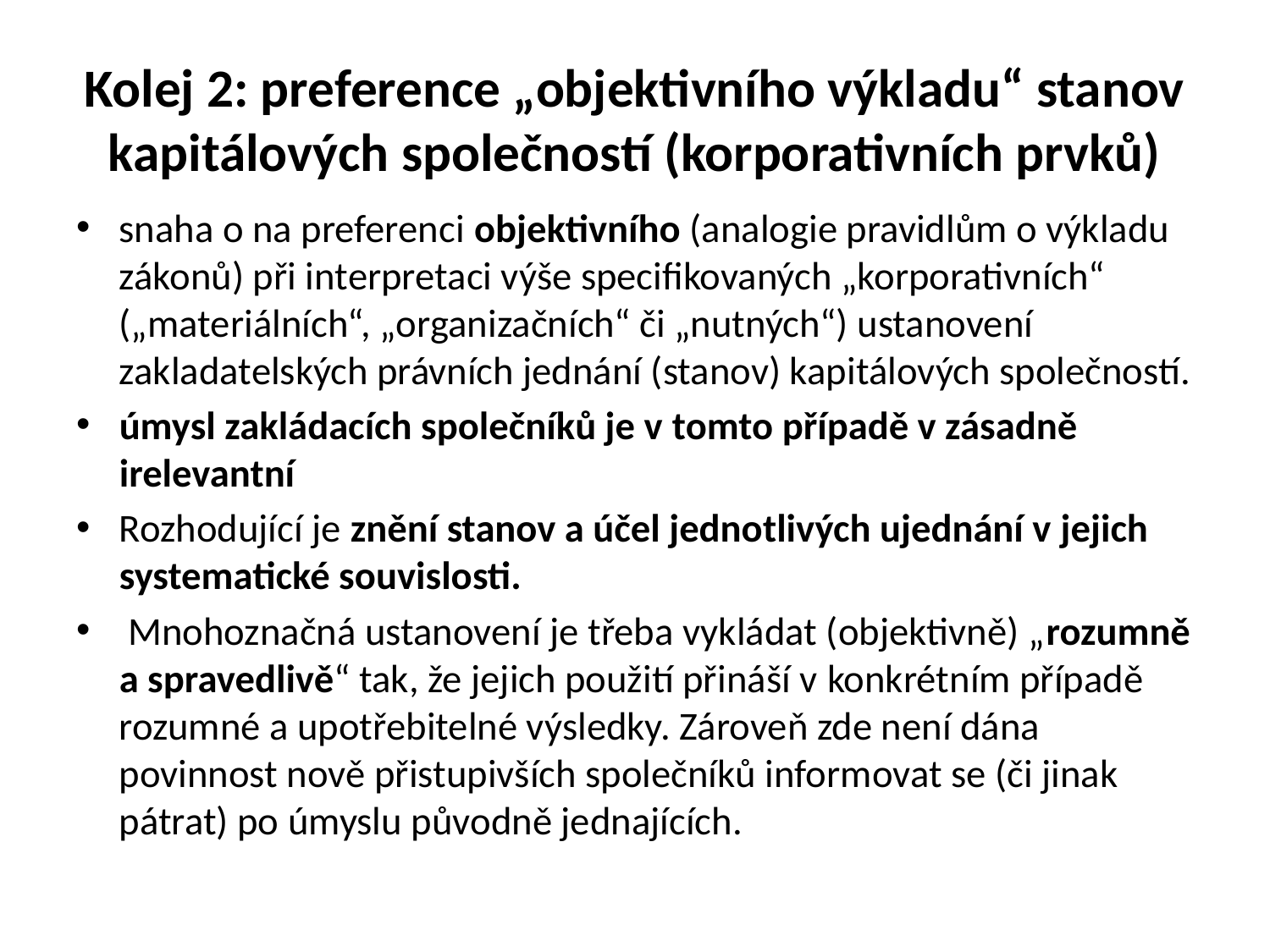

# Kolej 2: preference „objektivního výkladu“ stanov kapitálových společností (korporativních prvků)
snaha o na preferenci objektivního (analogie pravidlům o výkladu zákonů) při interpretaci výše specifikovaných „korporativních“ („materiálních“, „organizačních“ či „nutných“) ustanovení zakladatelských právních jednání (stanov) kapitálových společností.
úmysl zakládacích společníků je v tomto případě v zásadně irelevantní
Rozhodující je znění stanov a účel jednotlivých ujednání v jejich systematické souvislosti.
 Mnohoznačná ustanovení je třeba vykládat (objektivně) „rozumně a spravedlivě“ tak, že jejich použití přináší v konkrétním případě rozumné a upotřebitelné výsledky. Zároveň zde není dána povinnost nově přistupivších společníků informovat se (či jinak pátrat) po úmyslu původně jednajících.